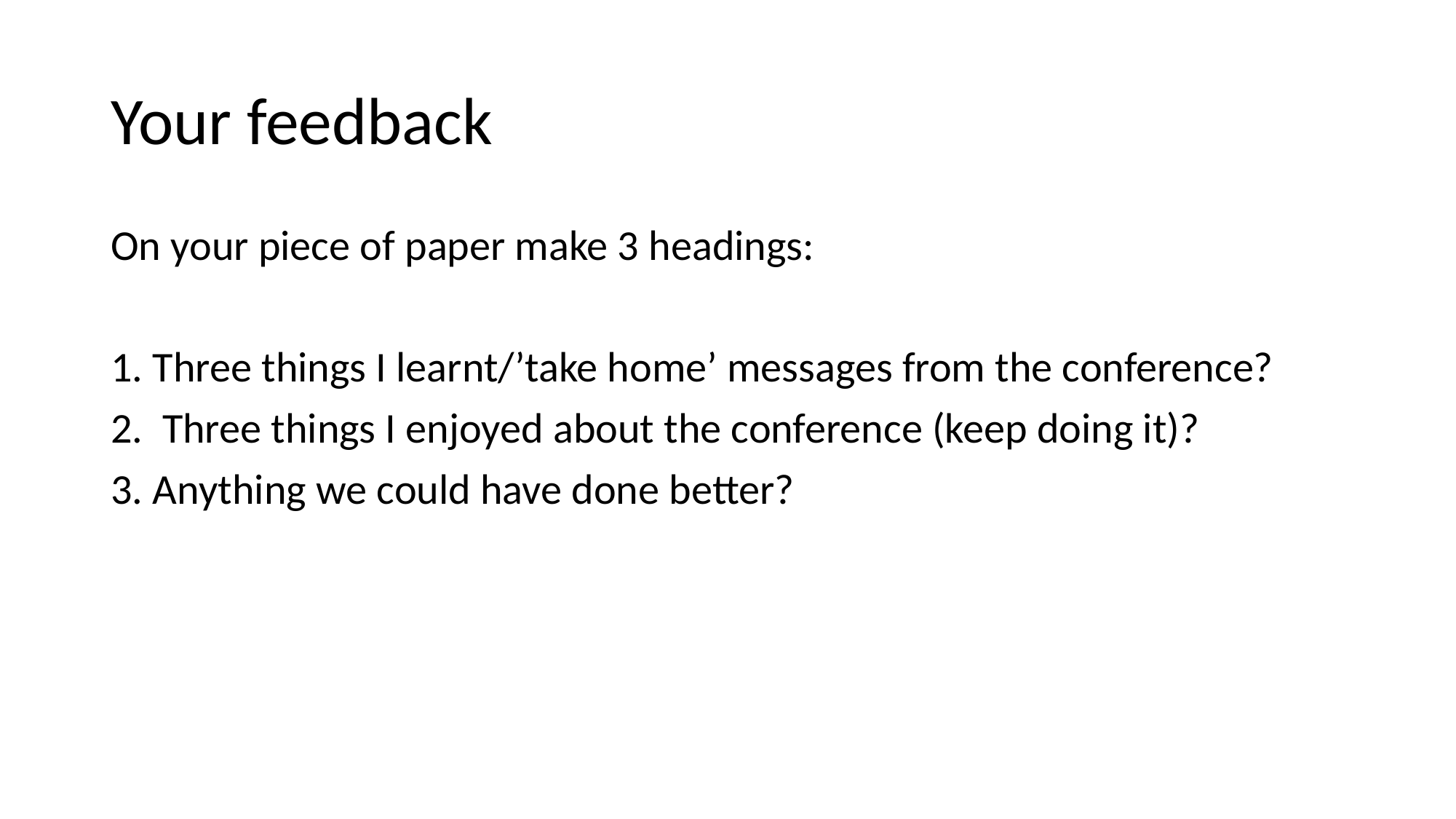

# Your feedback
On your piece of paper make 3 headings:

1. Three things I learnt/’take home’ messages from the conference?
2.  Three things I enjoyed about the conference (keep doing it)?
3. Anything we could have done better?